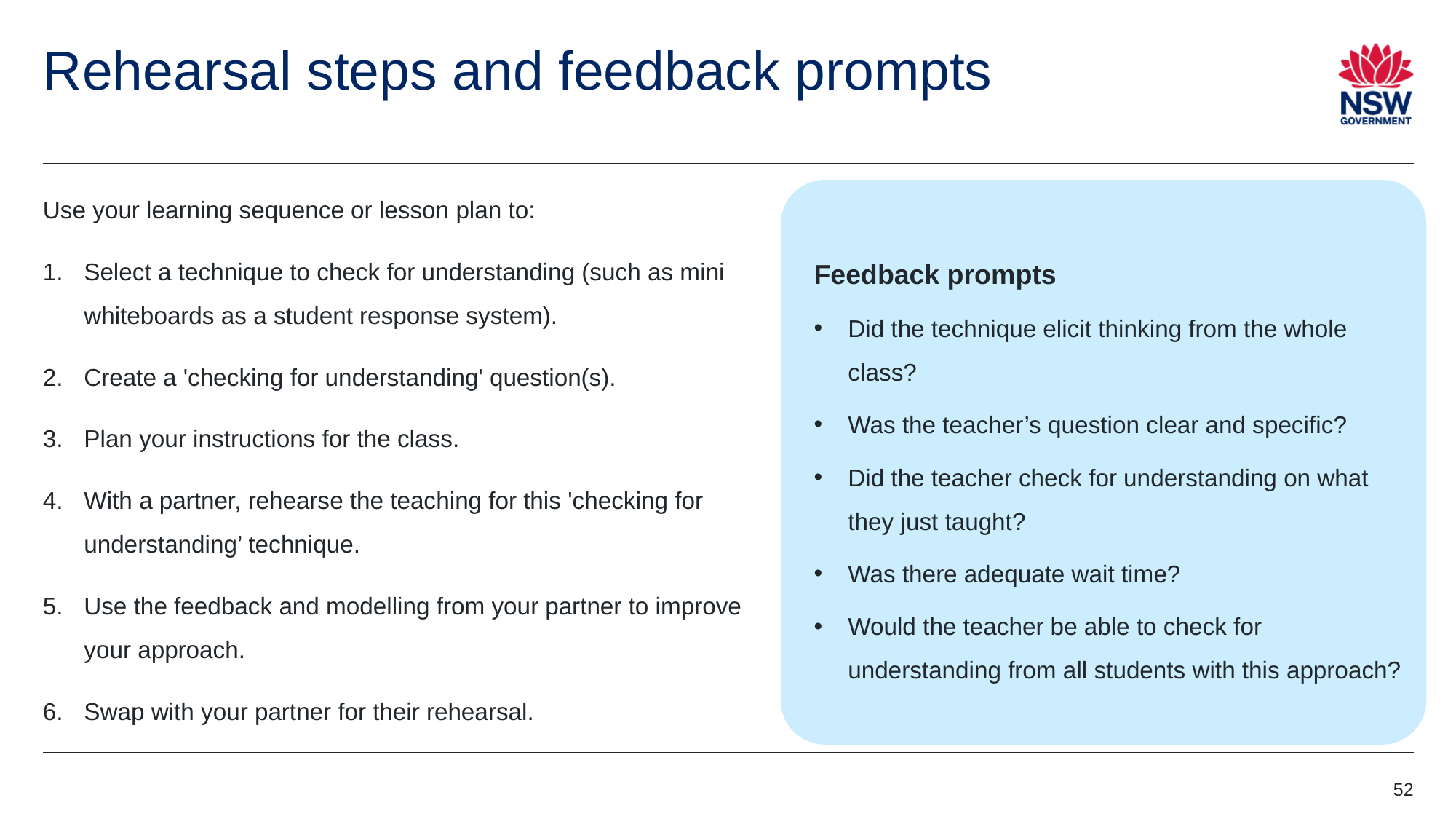

# Rehearsal steps and feedback prompts
Use your learning sequence or lesson plan to:
Select a technique to check for understanding (such as mini whiteboards as a student response system).
Create a 'checking for understanding' question(s).
Plan your instructions for the class.
With a partner, rehearse the teaching for this 'checking for understanding’ technique.
Use the feedback and modelling from your partner to improve your approach.
Swap with your partner for their rehearsal.
Feedback prompts
Did the technique elicit thinking from the whole class?
Was the teacher’s question clear and specific?
Did the teacher check for understanding on what they just taught?
Was there adequate wait time?
Would the teacher be able to check for understanding from all students with this approach?
52